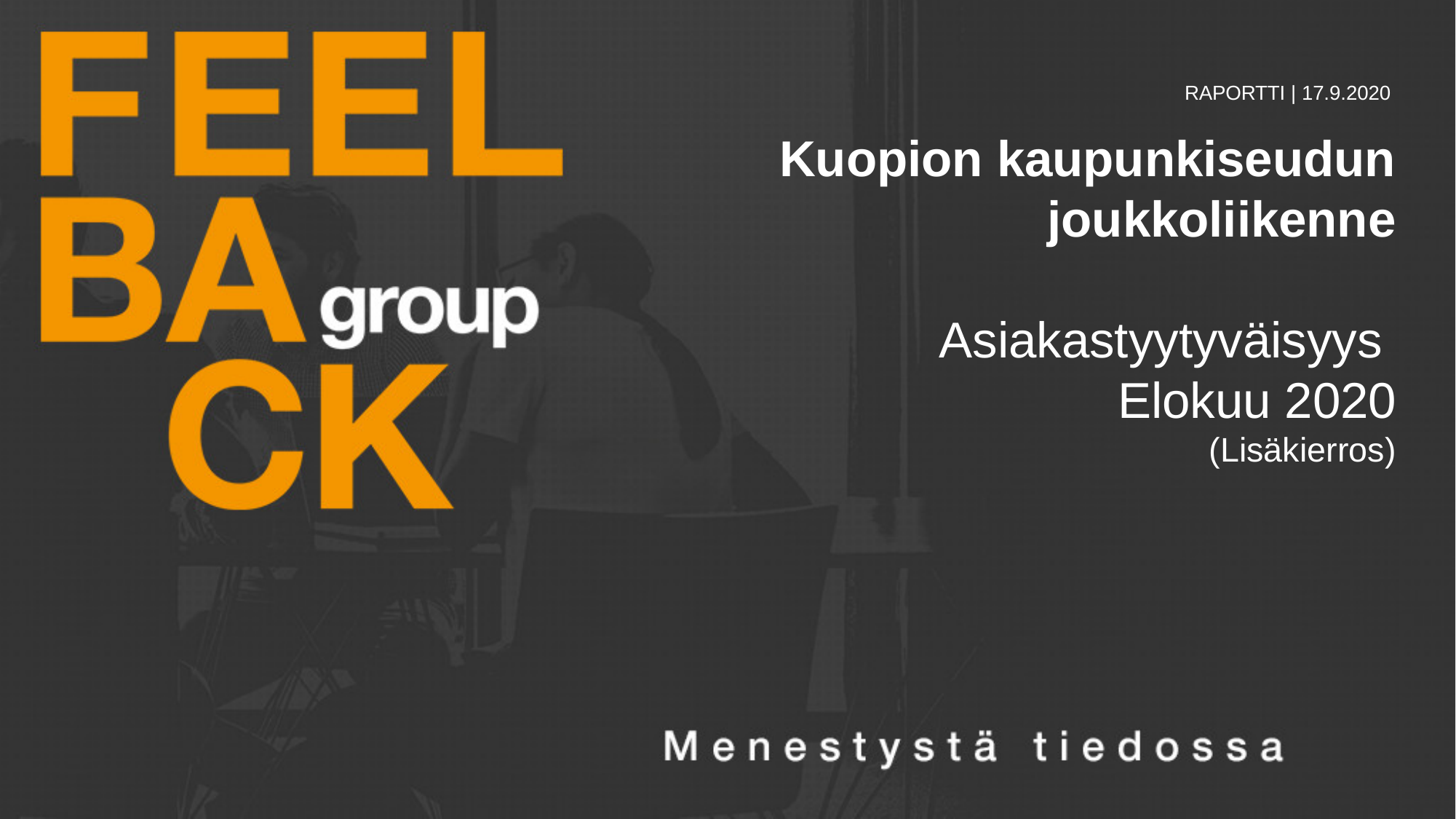

# RAPORTTI | 17.9.2020 Kuopion kaupunkiseudun joukkoliikenne Asiakastyytyväisyys Elokuu 2020 (Lisäkierros)